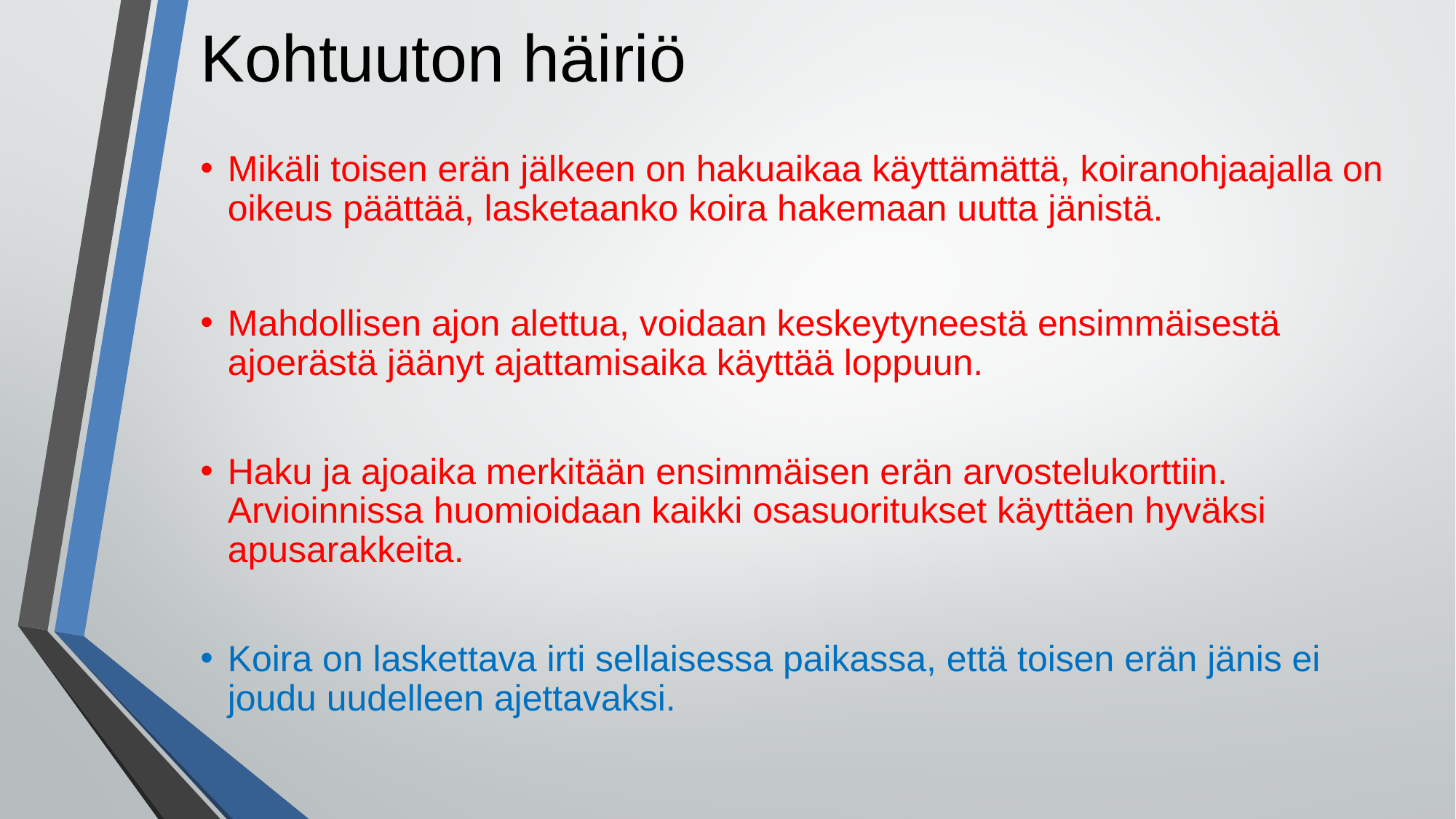

Kohtuuton häiriö
# Mikäli toisen erän jälkeen on hakuaikaa käyttämättä, koiranohjaajalla on oikeus päättää, lasketaanko koira hakemaan uutta jänistä.

Mahdollisen ajon alettua, voidaan keskeytyneestä ensimmäisestä ajoerästä jäänyt ajattamisaika käyttää loppuun.

Haku ja ajoaika merkitään ensimmäisen erän arvostelukorttiin. Arvioinnissa huomioidaan kaikki osasuoritukset käyttäen hyväksi apusarakkeita.

Koira on laskettava irti sellaisessa paikassa, että toisen erän jänis ei joudu uudelleen ajettavaksi.